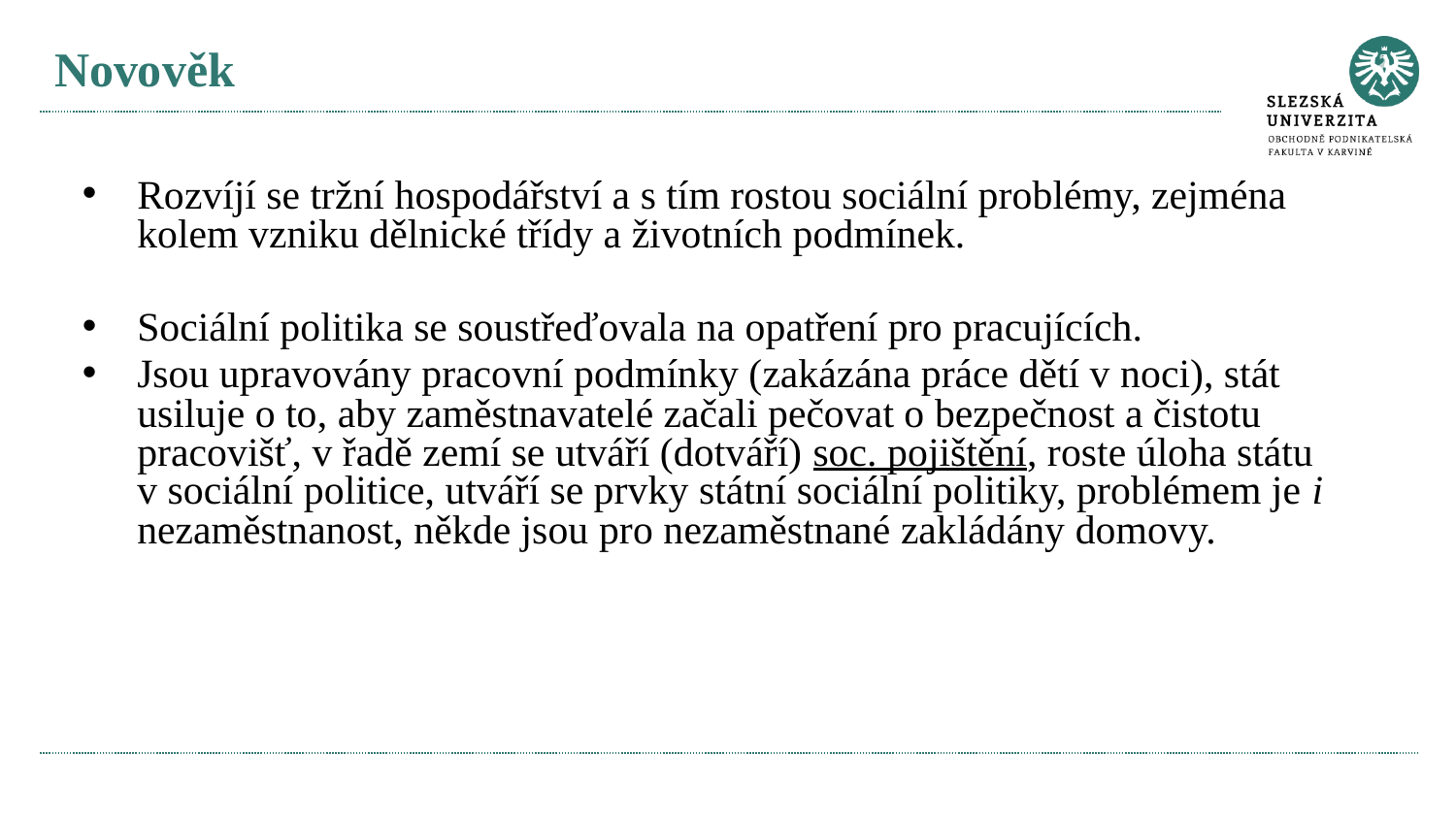

# Novověk
Rozvíjí se tržní hospodářství a s tím rostou sociální problémy, zejména kolem vzniku dělnické třídy a životních podmínek.

Sociální politika se soustřeďovala na opatření pro pracujících.
Jsou upravovány pracovní podmínky (zakázána práce dětí v noci), stát usiluje o to, aby zaměstnavatelé začali pečovat o bezpečnost a čistotu pracovišť, v řadě zemí se utváří (dotváří) soc. pojištění, roste úloha státu v sociální politice, utváří se prvky státní sociální politiky, problémem je i nezaměstnanost, někde jsou pro nezaměstnané zakládány domovy.